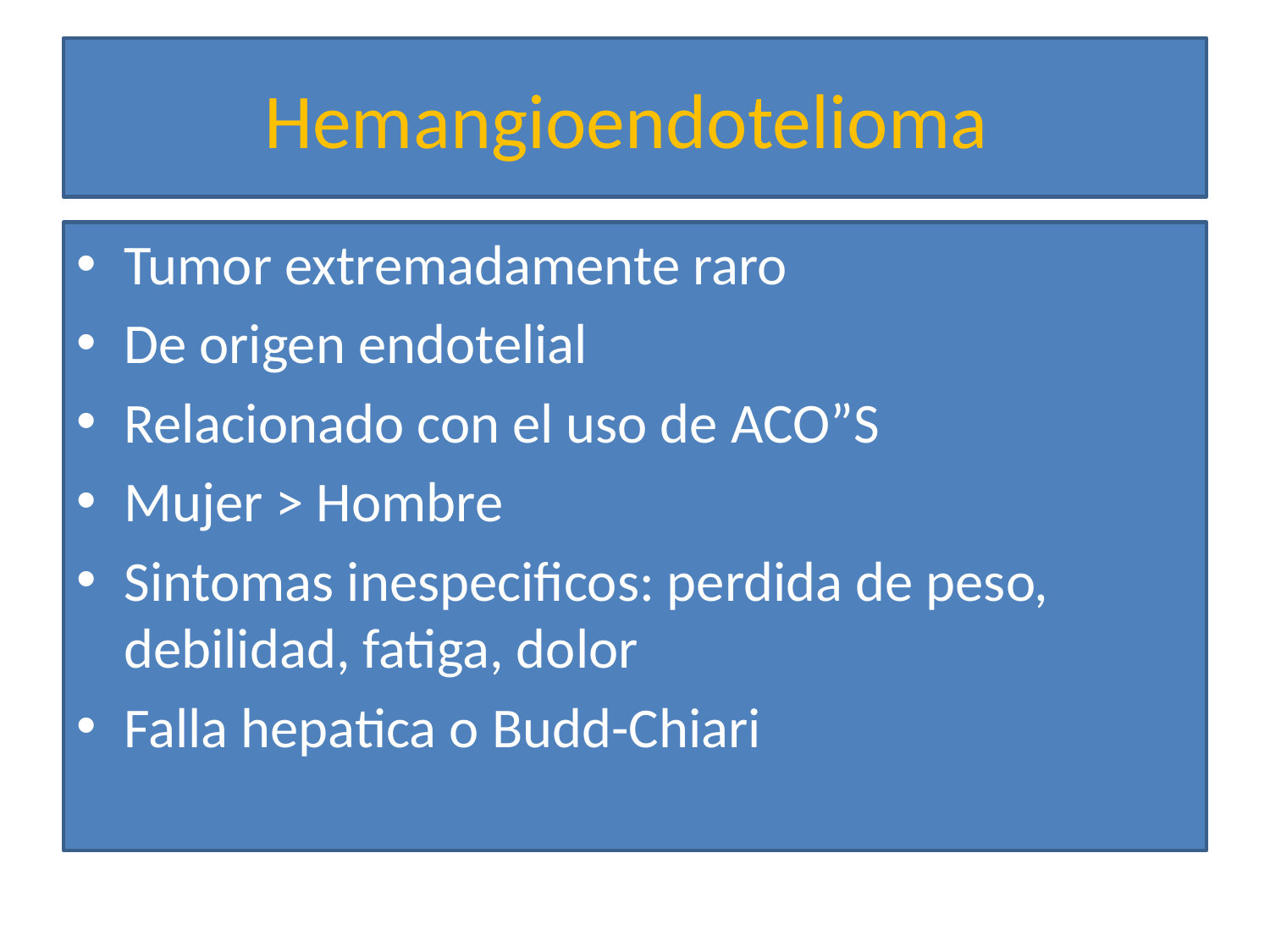

# Hemangioendotelioma
Tumor extremadamente raro
De origen endotelial
Relacionado con el uso de ACO”S
Mujer > Hombre
Sintomas inespecificos: perdida de peso, debilidad, fatiga, dolor
Falla hepatica o Budd-Chiari